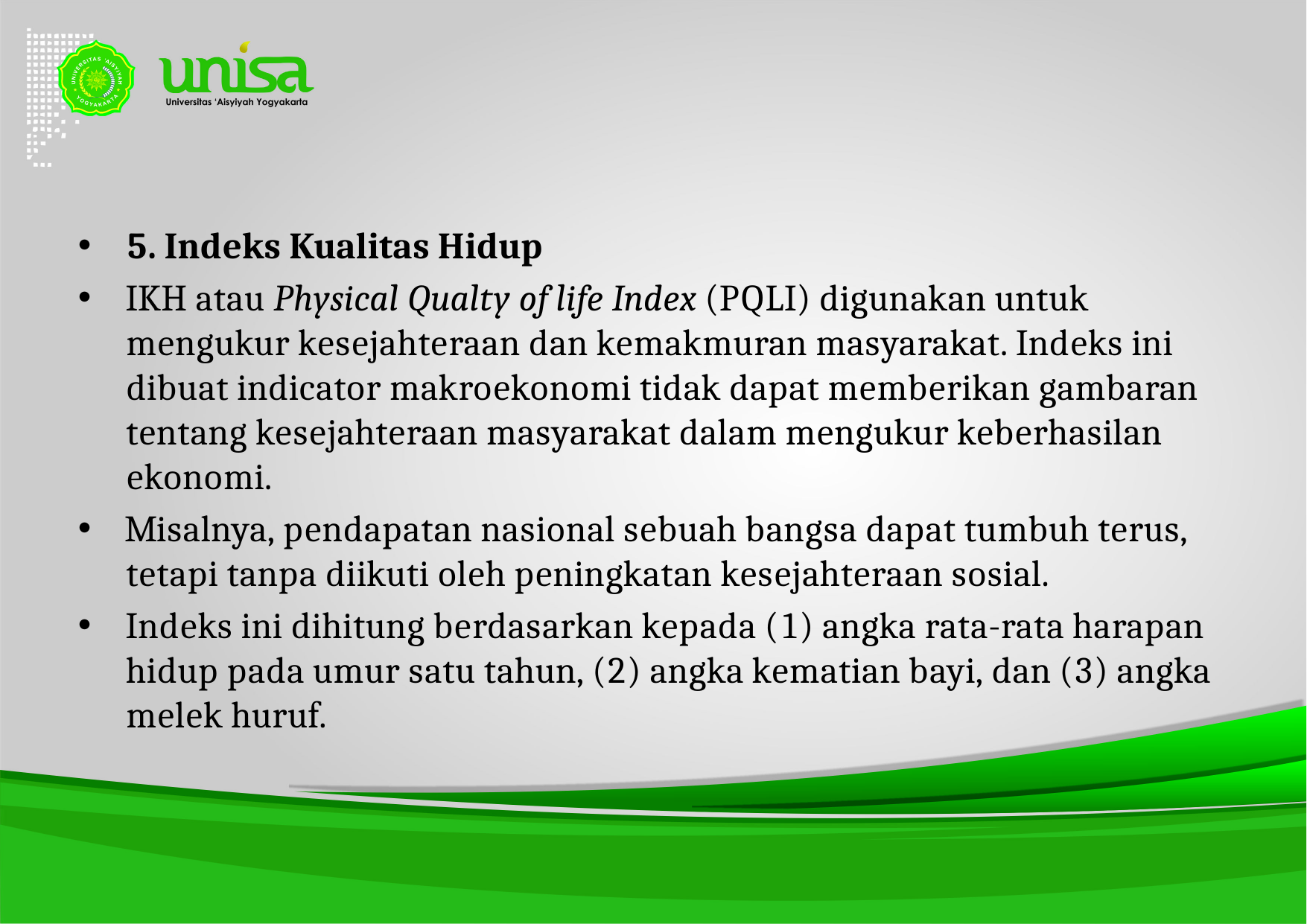

#
5. Indeks Kualitas Hidup
IKH atau Physical Qualty of life Index (PQLI) digunakan untuk mengukur kesejahteraan dan kemakmuran masyarakat. Indeks ini dibuat indicator makroekonomi tidak dapat memberikan gambaran tentang kesejahteraan masyarakat dalam mengukur keberhasilan ekonomi.
Misalnya, pendapatan nasional sebuah bangsa dapat tumbuh terus, tetapi tanpa diikuti oleh peningkatan kesejahteraan sosial.
Indeks ini dihitung berdasarkan kepada (1) angka rata-rata harapan hidup pada umur satu tahun, (2) angka kematian bayi, dan (3) angka melek huruf.